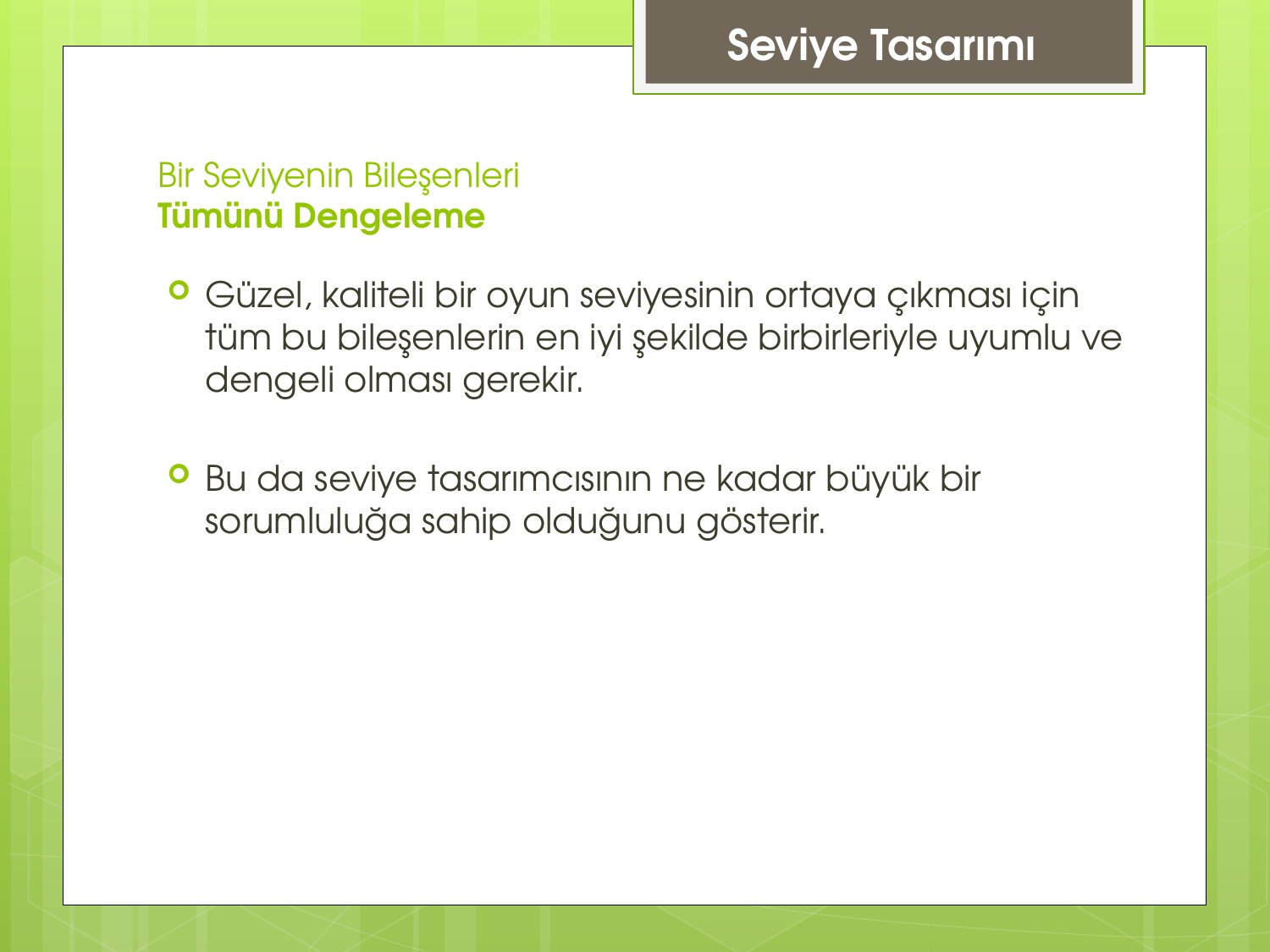

Seviye Tasarımı
# Bir Seviyenin Bileşenleri Tümünü Dengeleme
Güzel, kaliteli bir oyun seviyesinin ortaya çıkması için tüm bu bileşenlerin en iyi şekilde birbirleriyle uyumlu ve dengeli olması gerekir.

Bu da seviye tasarımcısının ne kadar büyük bir sorumluluğa sahip olduğunu gösterir.